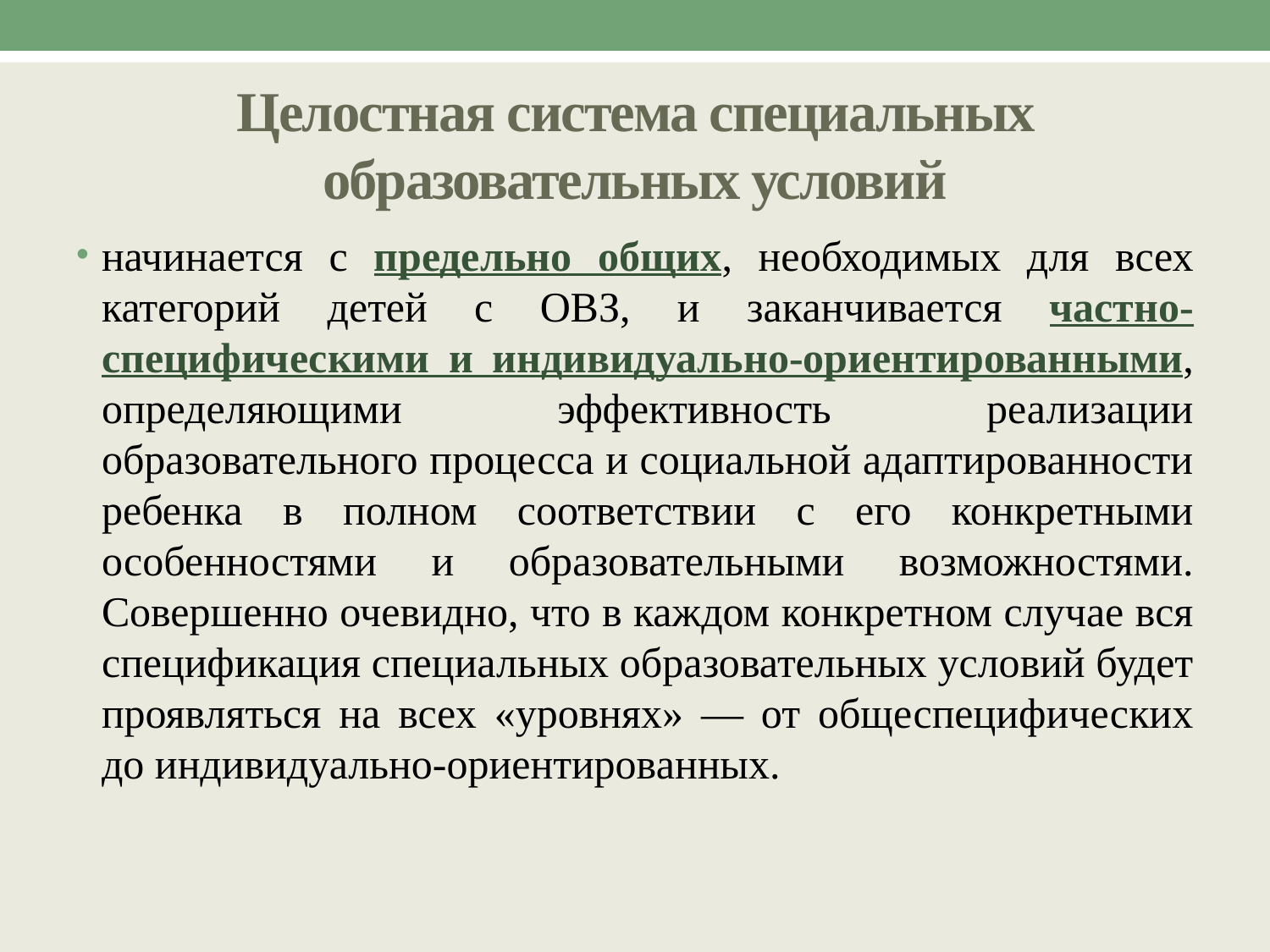

# Целостная система специальных образовательных условий
начинается с предельно общих, необходимых для всех категорий детей с ОВЗ, и заканчивается частно-специфическими и индивидуально-ориентированными, определяющими эффективность реализации образовательного процесса и социальной адаптированности ребенка в полном соответствии с его конкретными особенностями и образовательными возможностями. Совершенно очевидно, что в каждом конкретном случае вся спецификация специальных образовательных условий будет проявляться на всех «уровнях» — от общеспецифических до индивидуально-ориентированных.